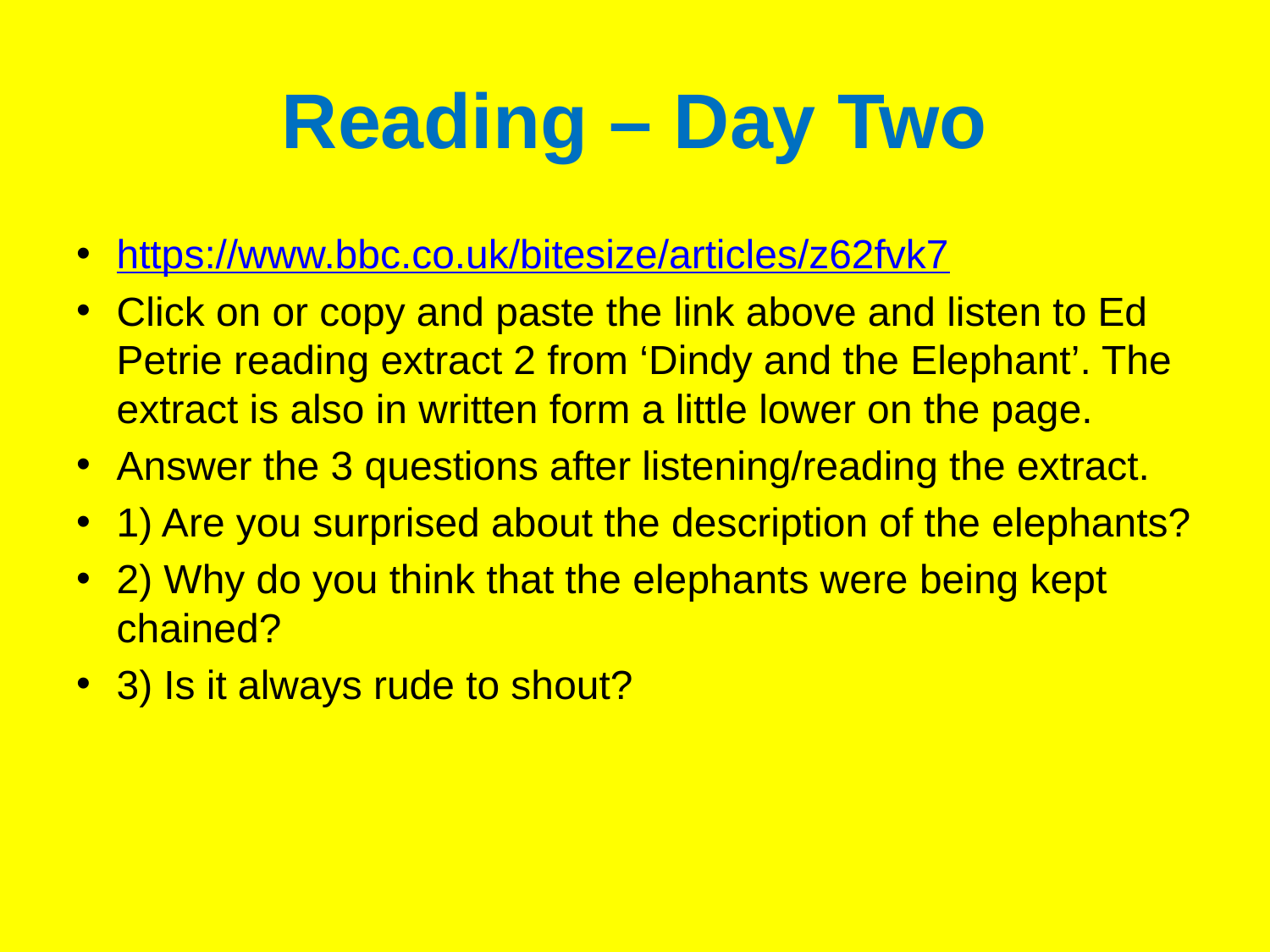

# Reading – Day Two
https://www.bbc.co.uk/bitesize/articles/z62fvk7
Click on or copy and paste the link above and listen to Ed Petrie reading extract 2 from ‘Dindy and the Elephant’. The extract is also in written form a little lower on the page.
Answer the 3 questions after listening/reading the extract.
1) Are you surprised about the description of the elephants?
2) Why do you think that the elephants were being kept chained?
3) Is it always rude to shout?